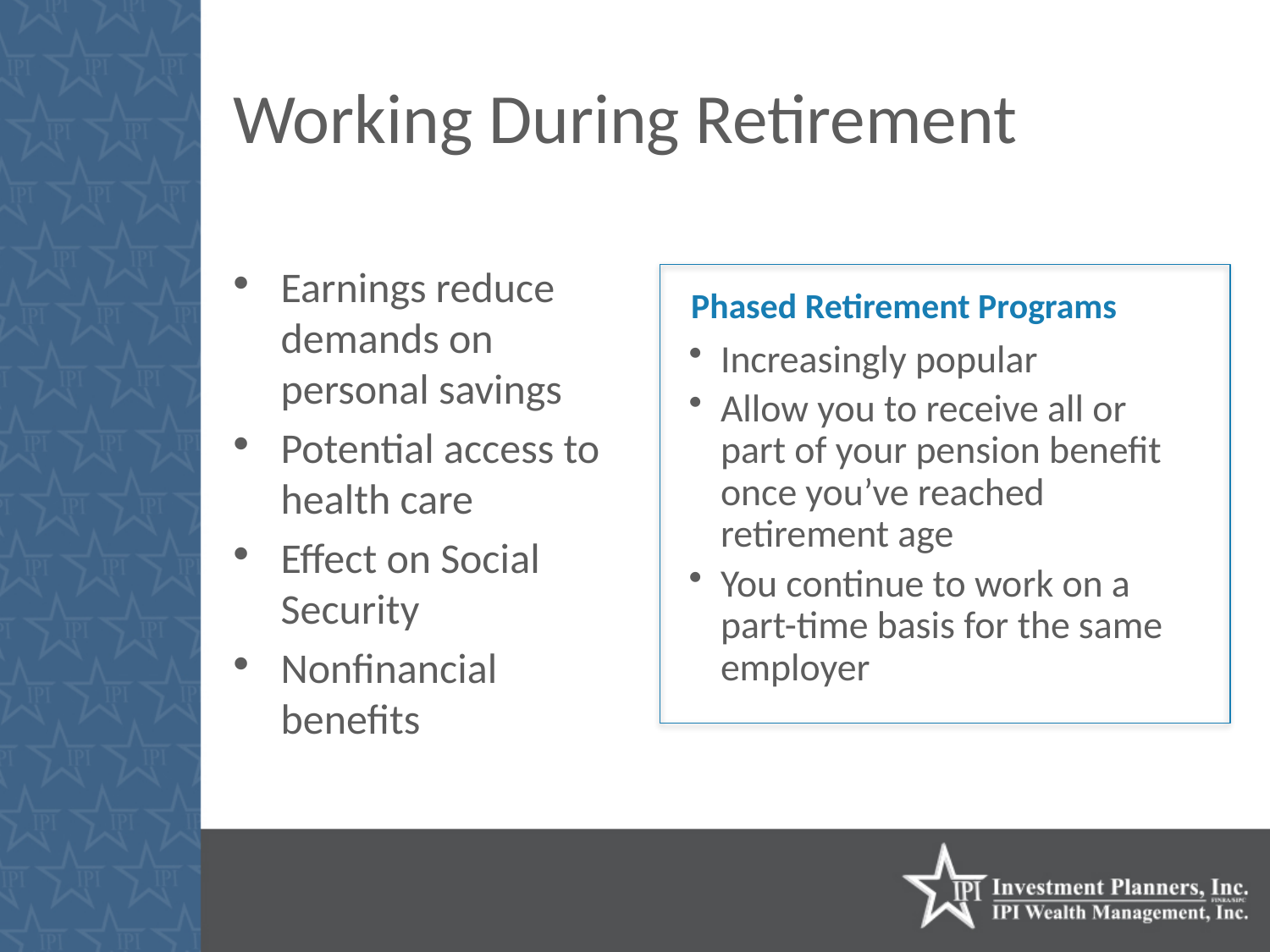

# Working During Retirement
Phased Retirement Programs
Increasingly popular
Allow you to receive all or part of your pension benefit once you’ve reached retirement age
You continue to work on a part-time basis for the same employer

Earnings reduce demands on personal savings
Potential access to health care
Effect on Social Security
Nonfinancial benefits